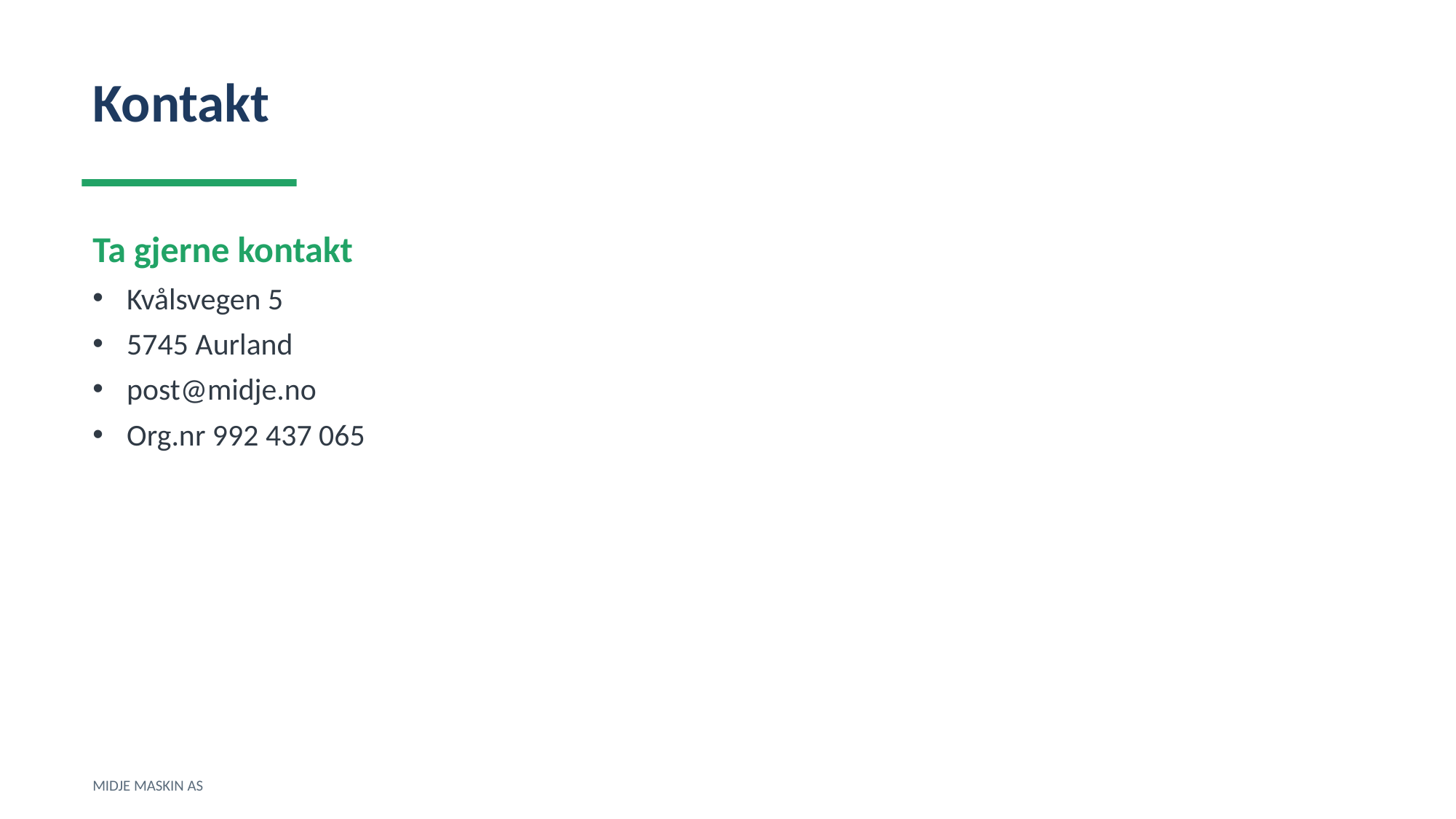

Kontakt

Ta gjerne kontakt
Kvålsvegen 5
5745 Aurland
post@midje.no
Org.nr 992 437 065
MIDJE MASKIN AS